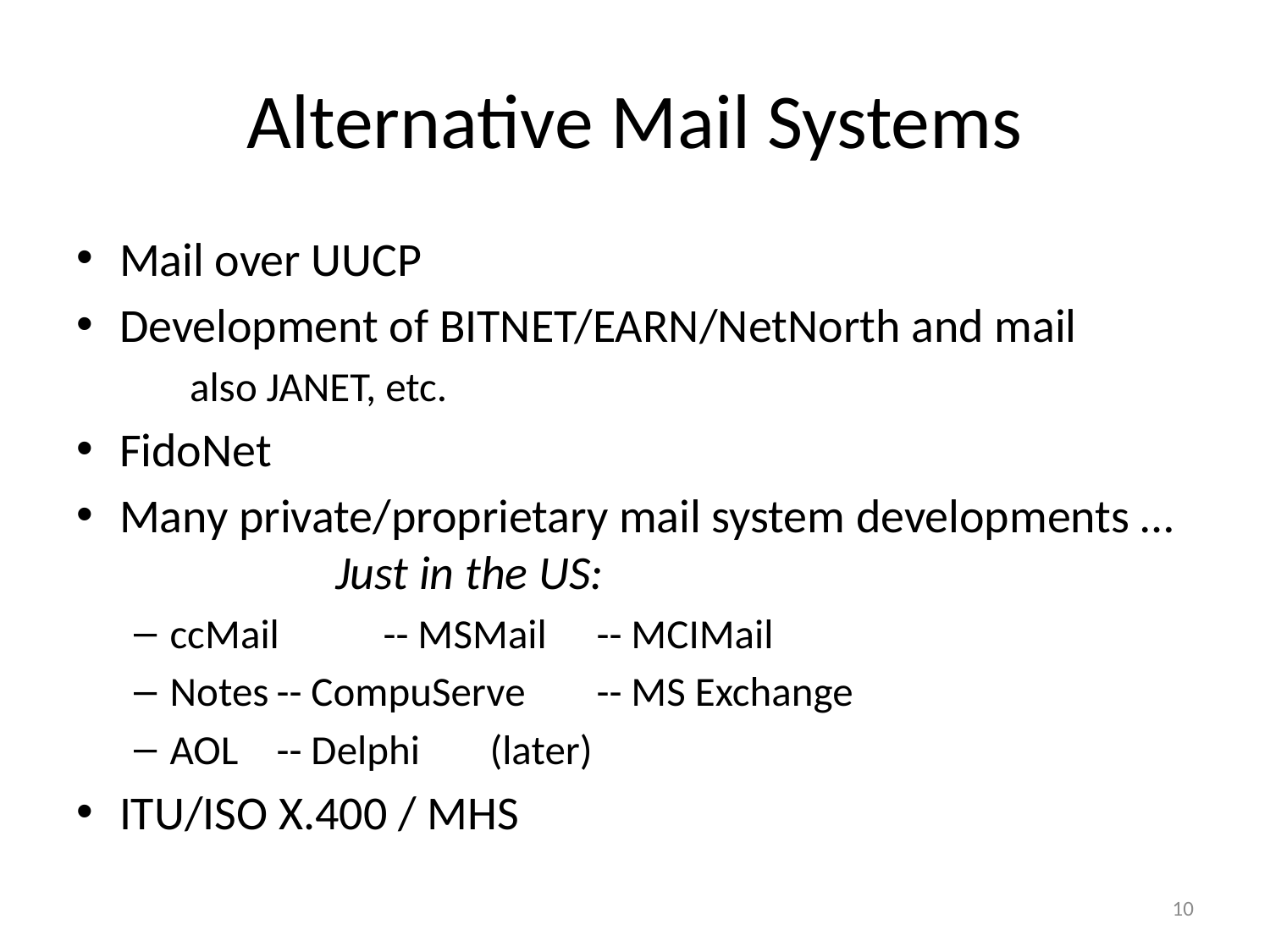

# Alternative Mail Systems
Mail over UUCP
Development of BITNET/EARN/NetNorth and mail
      also JANET, etc.
FidoNet
Many private/proprietary mail system developments …                      Just in the US:
ccMail		-- MSMail		-- MCIMail
Notes		-- CompuServe	-- MS Exchange
AOL		-- Delphi			(later)
ITU/ISO X.400 / MHS
10